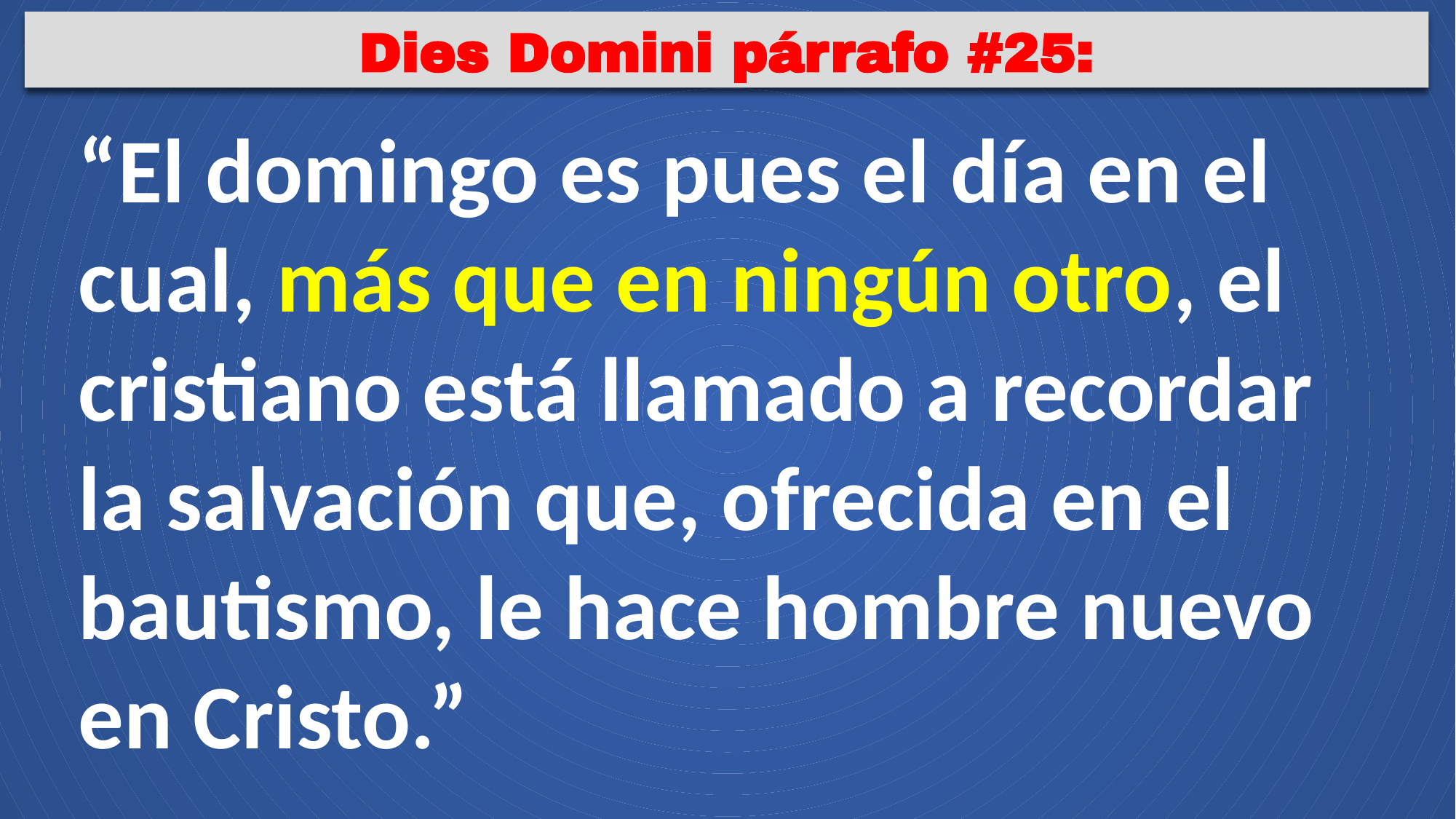

Dies Domini párrafo #25:
“El domingo es pues el día en el cual, más que en ningún otro, el cristiano está llamado a recordar la salvación que, ofrecida en el bautismo, le hace hombre nuevo en Cristo.”